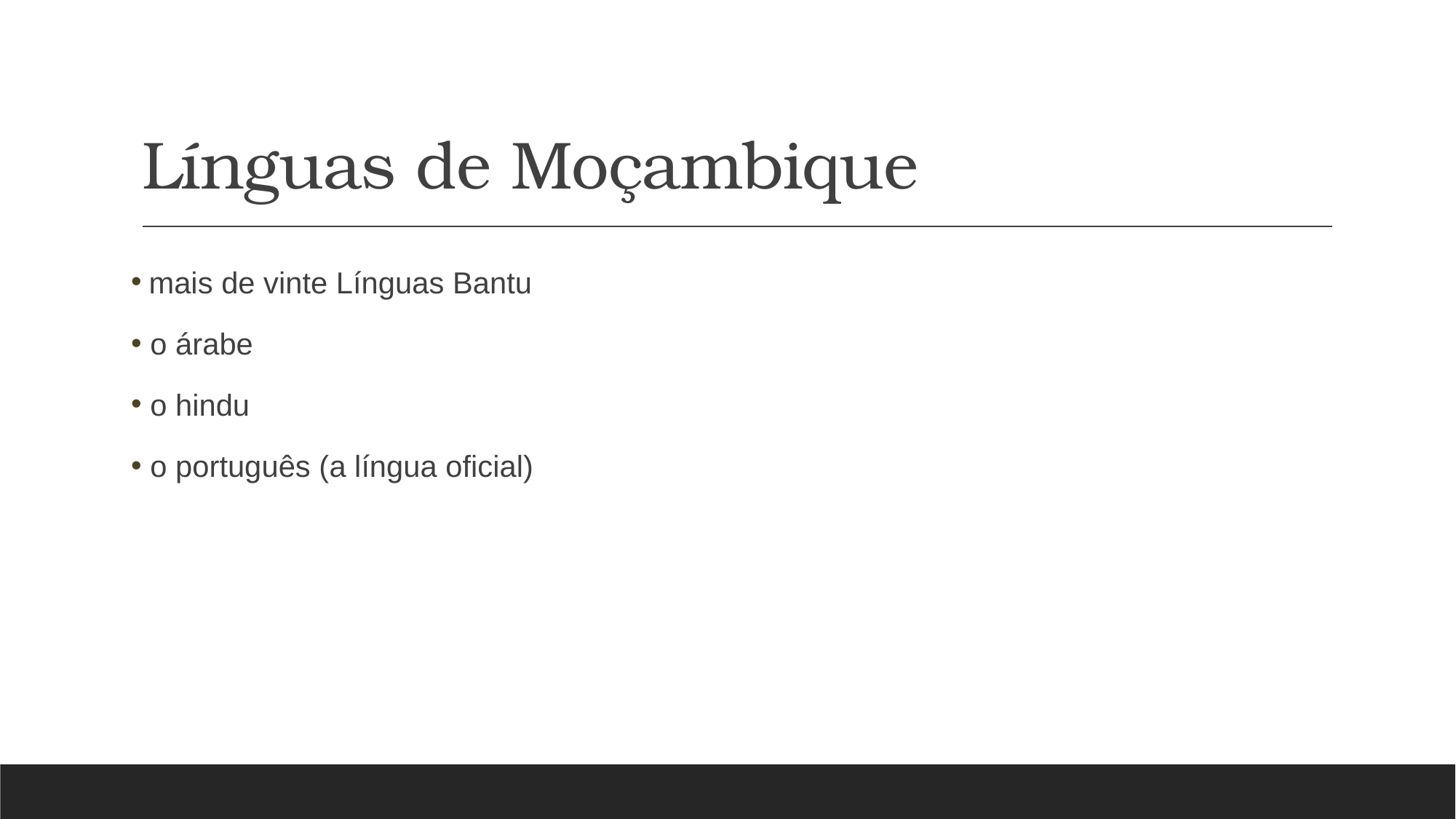

# Línguas de Moçambique
 mais de vinte Línguas Bantu
 o árabe
 o hindu
 o português (a língua oficial)